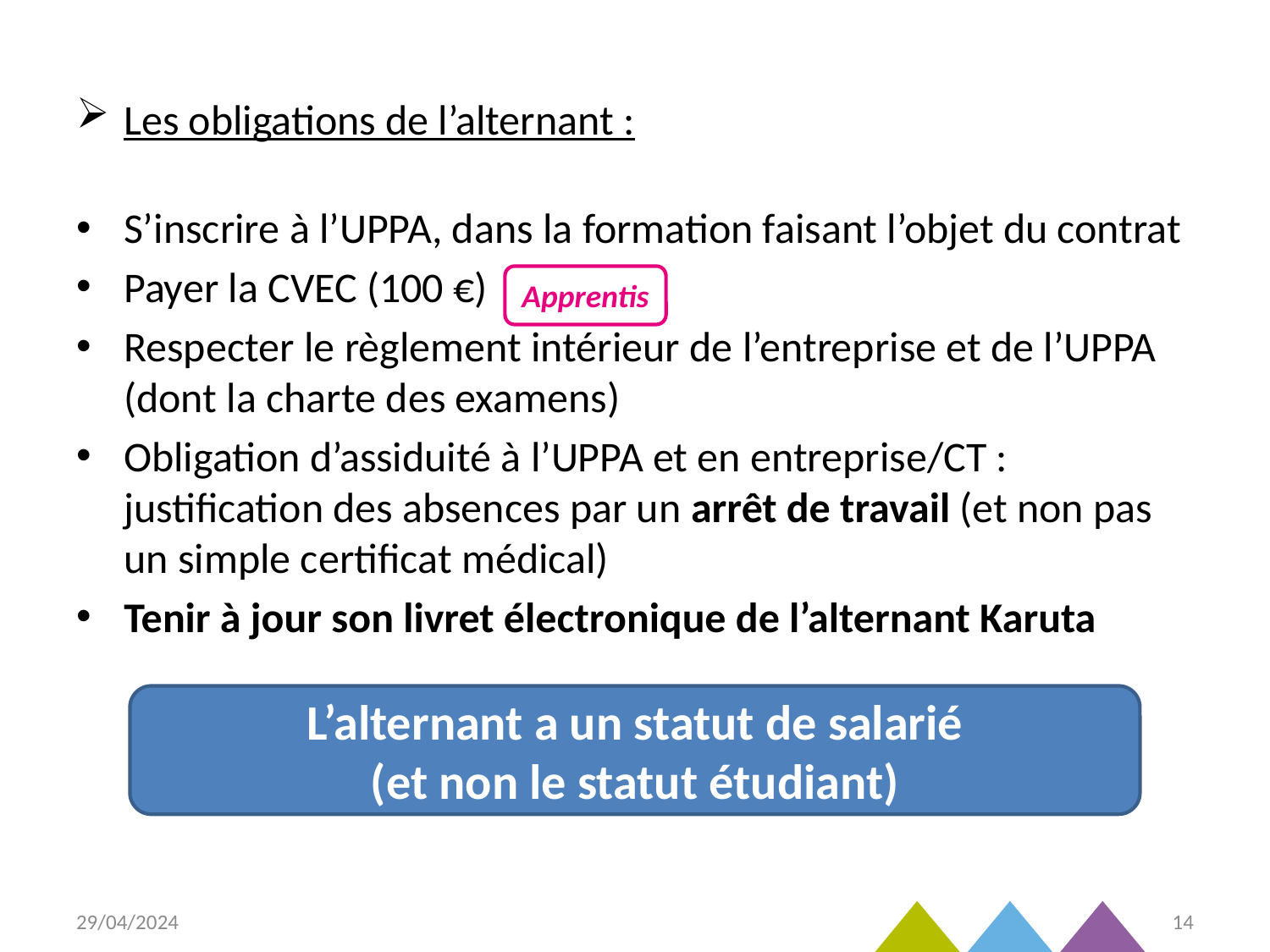

Les obligations de l’alternant :

S’inscrire à l’UPPA, dans la formation faisant l’objet du contrat
Payer la CVEC (100 €)
Respecter le règlement intérieur de l’entreprise et de l’UPPA (dont la charte des examens)
Obligation d’assiduité à l’UPPA et en entreprise/CT : justification des absences par un arrêt de travail (et non pas un simple certificat médical)
Tenir à jour son livret électronique de l’alternant Karuta

Apprentis
L’alternant a un statut de salarié
(et non le statut étudiant)
29/04/2024

14